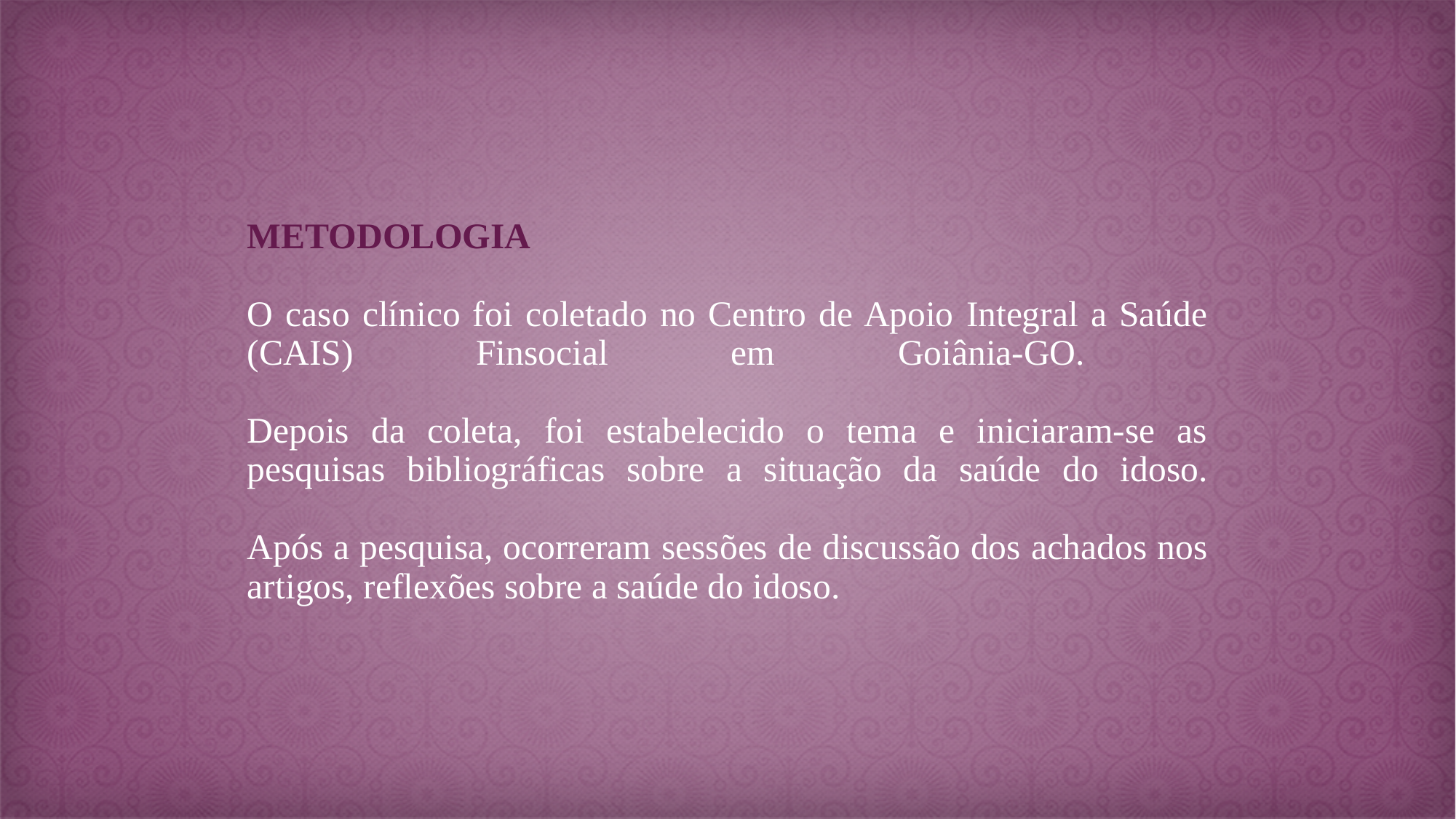

# METODOLOGIA O caso clínico foi coletado no Centro de Apoio Integral a Saúde (CAIS) Finsocial em Goiânia-GO. Depois da coleta, foi estabelecido o tema e iniciaram-se as pesquisas bibliográficas sobre a situação da saúde do idoso. Após a pesquisa, ocorreram sessões de discussão dos achados nos artigos, reflexões sobre a saúde do idoso.